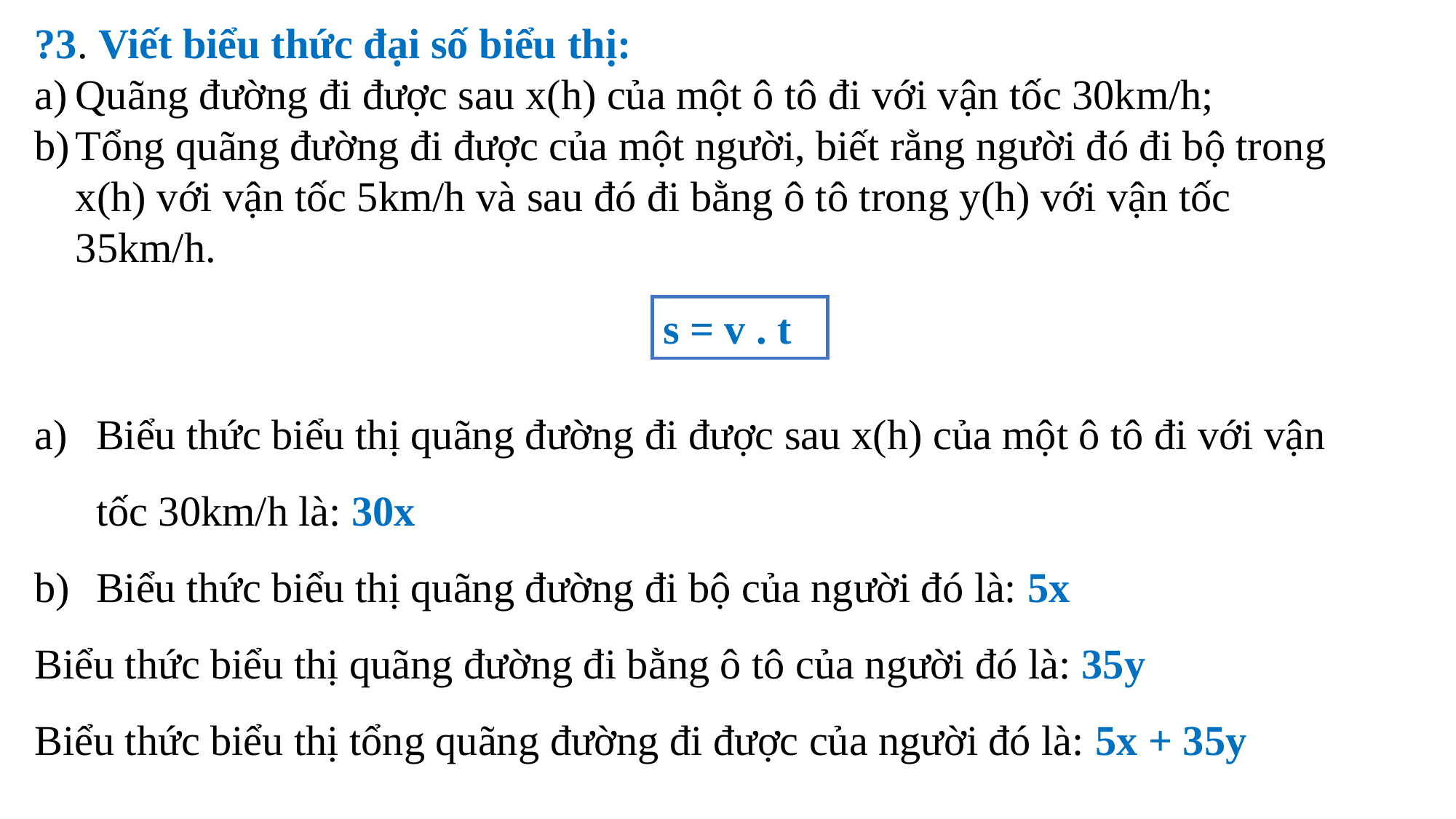

?3. Viết biểu thức đại số biểu thị:
Quãng đường đi được sau x(h) của một ô tô đi với vận tốc 30km/h;
Tổng quãng đường đi được của một người, biết rằng người đó đi bộ trong x(h) với vận tốc 5km/h và sau đó đi bằng ô tô trong y(h) với vận tốc 35km/h.
s = v . t
Biểu thức biểu thị quãng đường đi được sau x(h) của một ô tô đi với vận tốc 30km/h là: 30x
Biểu thức biểu thị quãng đường đi bộ của người đó là: 5x
Biểu thức biểu thị quãng đường đi bằng ô tô của người đó là: 35y
Biểu thức biểu thị tổng quãng đường đi được của người đó là: 5x + 35y